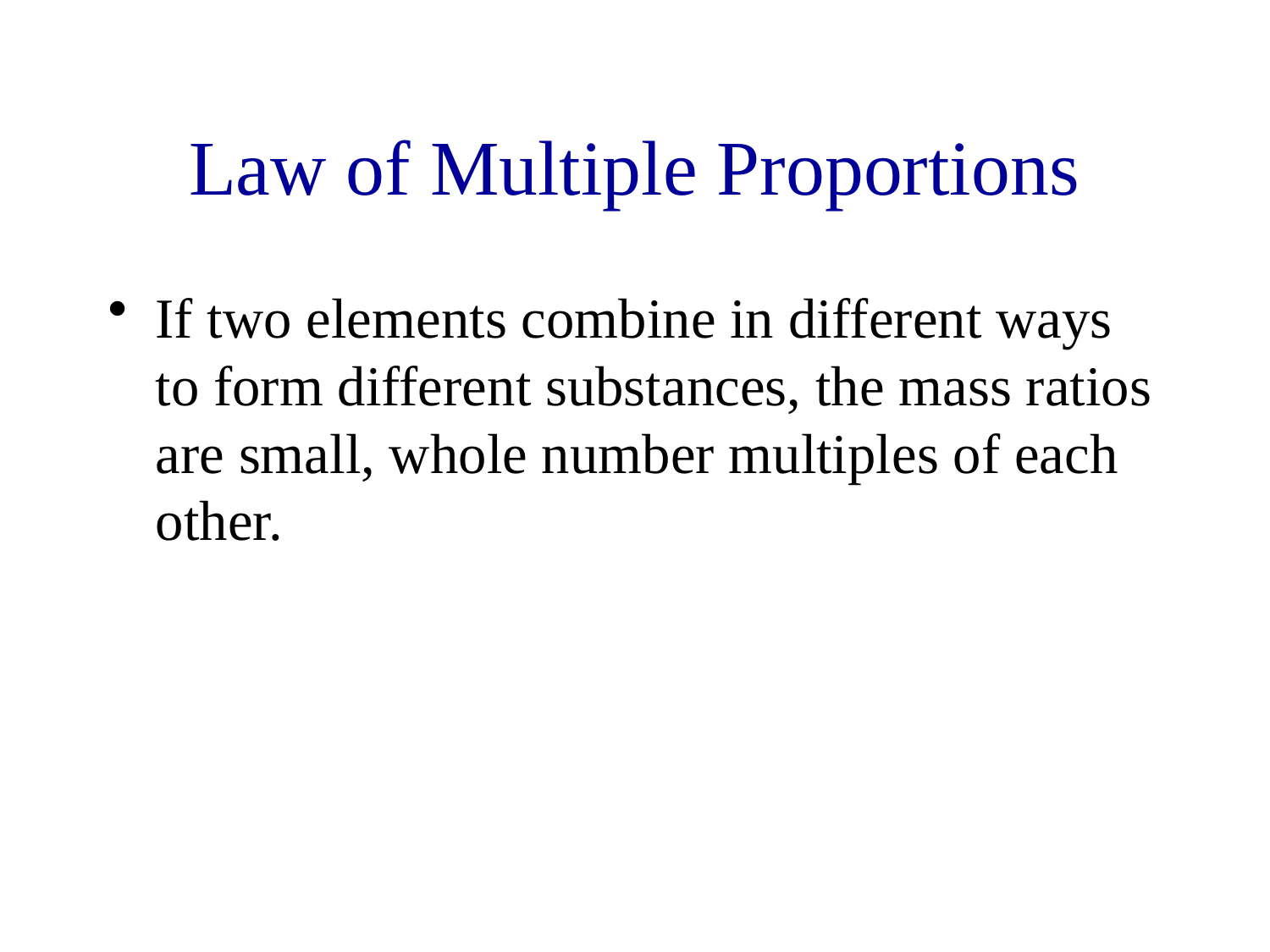

# Law of Multiple Proportions
If two elements combine in different ways to form different substances, the mass ratios are small, whole number multiples of each other.